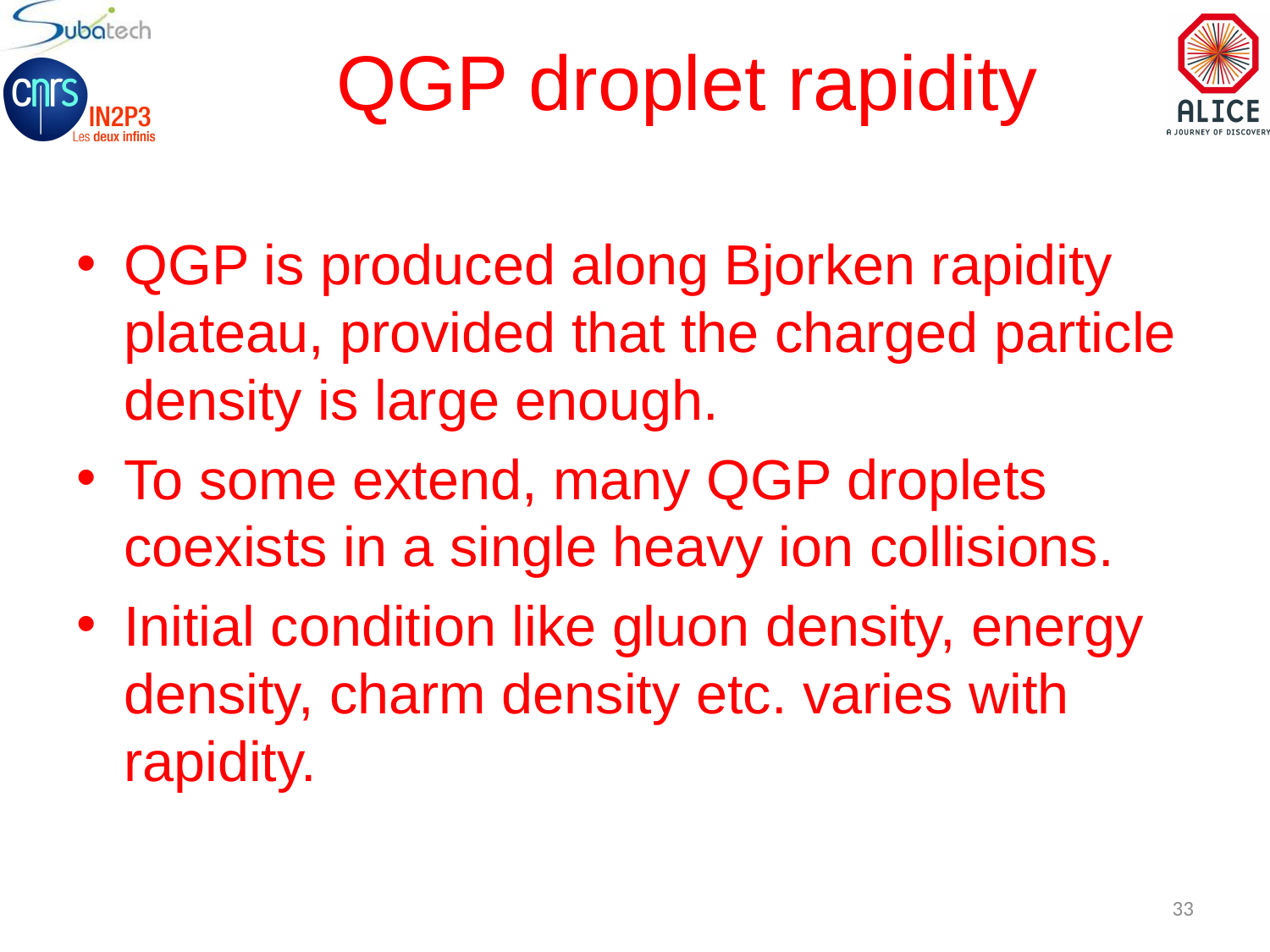

# QGP droplet rapidity
QGP is produced along Bjorken rapidity plateau, provided that the charged particle density is large enough.
To some extend, many QGP droplets coexists in a single heavy ion collisions.
Initial condition like gluon density, energy density, charm density etc. varies with rapidity.

33